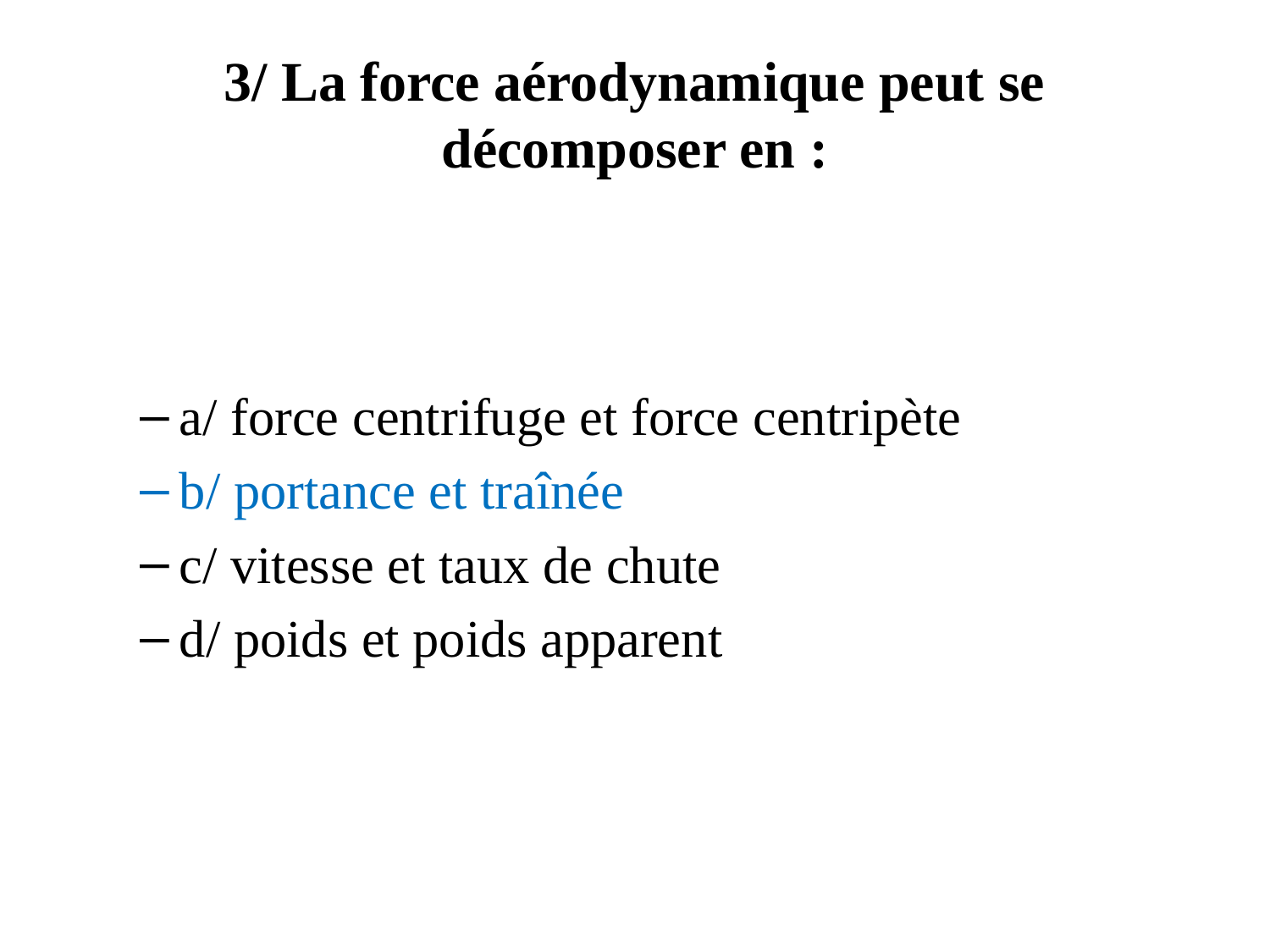

# 3/ La force aérodynamique peut se décomposer en :
a/ force centrifuge et force centripète
b/ portance et traînée
c/ vitesse et taux de chute
d/ poids et poids apparent